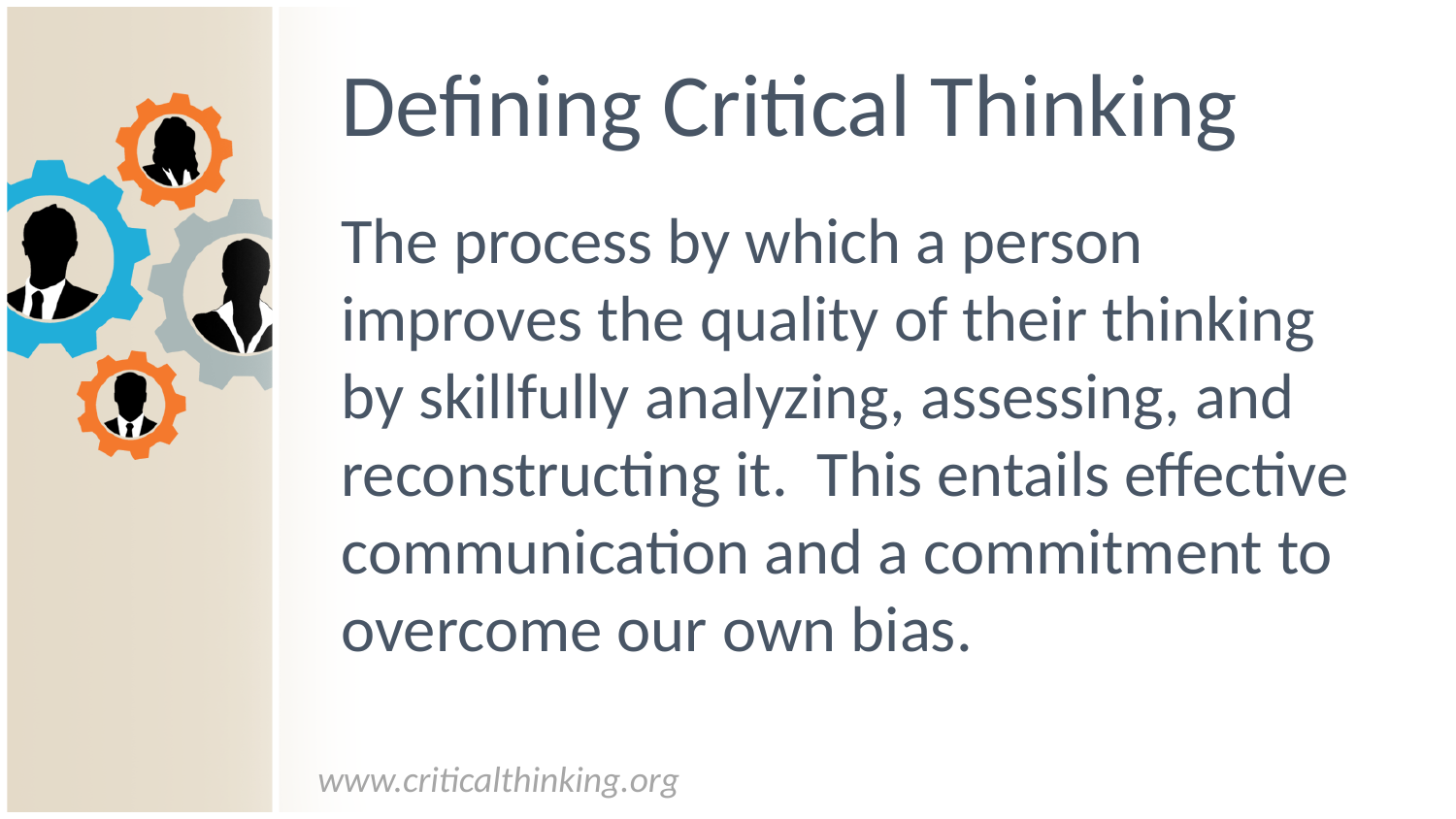

# Defining Critical Thinking
The process by which a person improves the quality of their thinking by skillfully analyzing, assessing, and reconstructing it.  This entails effective communication and a commitment to overcome our own bias.
www.criticalthinking.org